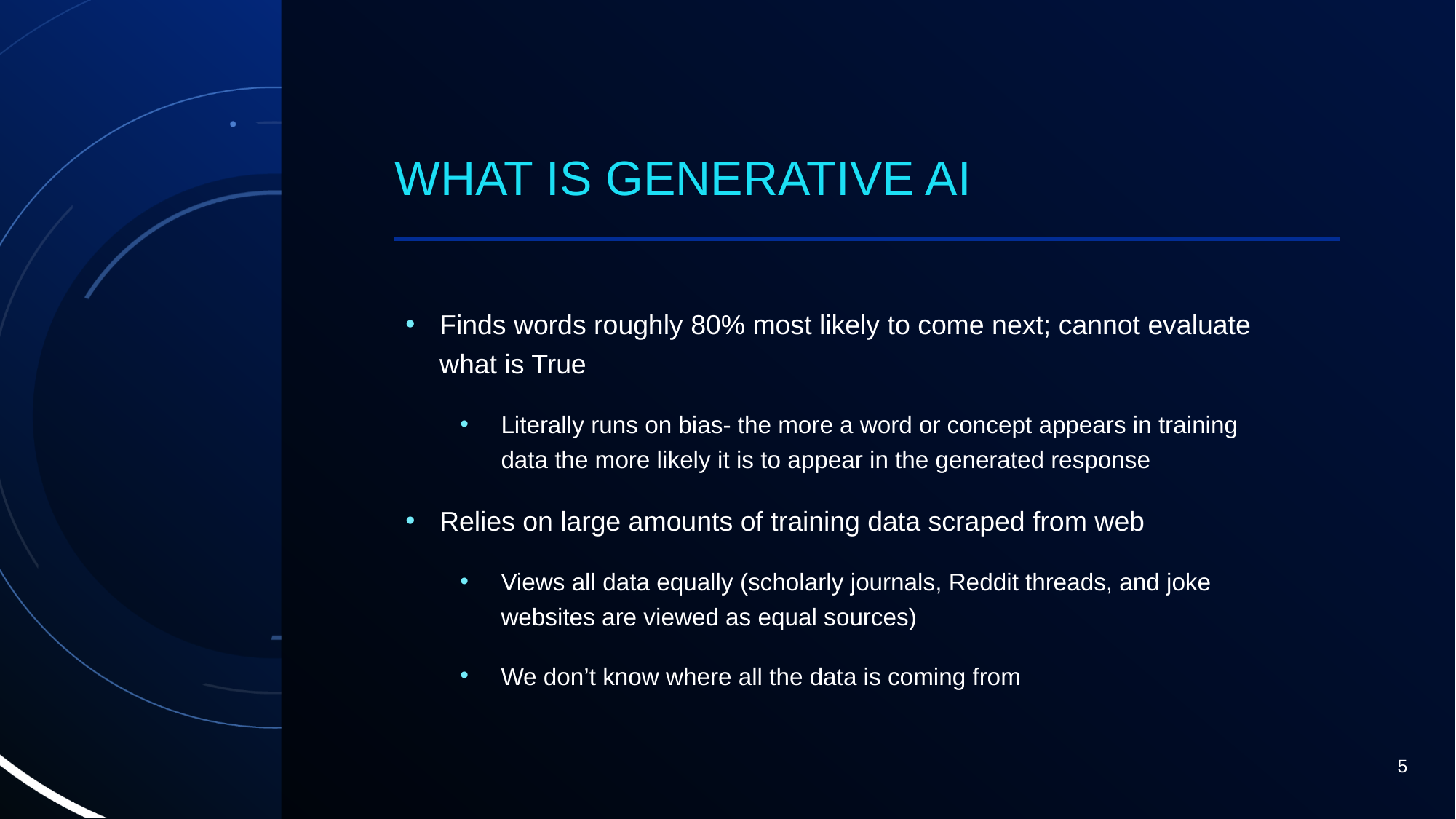

# What is Generative ai
Finds words roughly 80% most likely to come next; cannot evaluate what is True
Literally runs on bias- the more a word or concept appears in training data the more likely it is to appear in the generated response
Relies on large amounts of training data scraped from web
Views all data equally (scholarly journals, Reddit threads, and joke websites are viewed as equal sources)
We don’t know where all the data is coming from

5